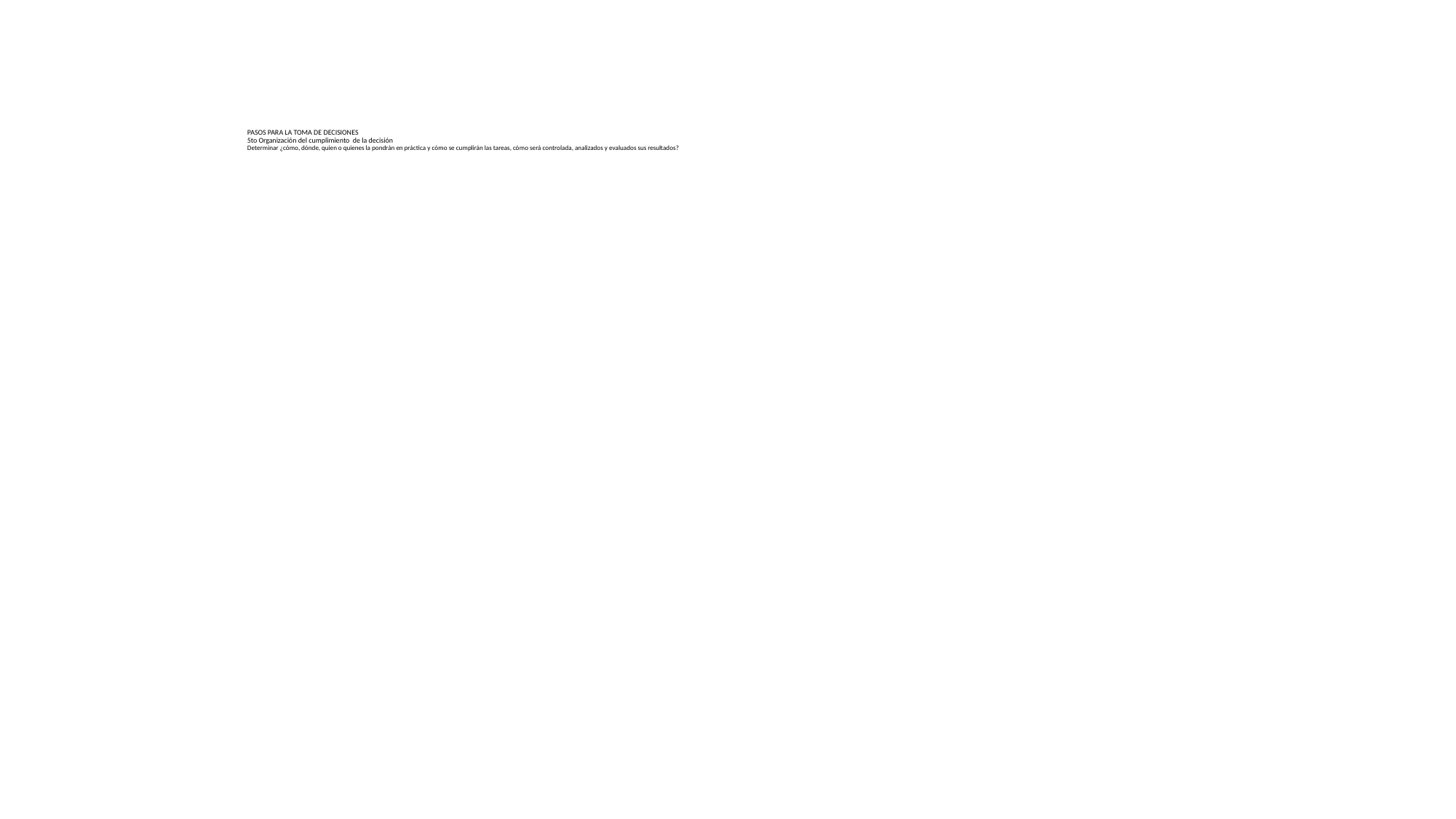

# PASOS PARA LA TOMA DE DECISIONES 5to Organización del cumplimiento  de la decisión Determinar ¿cómo, dónde, quien o quienes la pondrán en práctica y cómo se cumplirán las tareas, cómo será controlada, analizados y evaluados sus resultados?